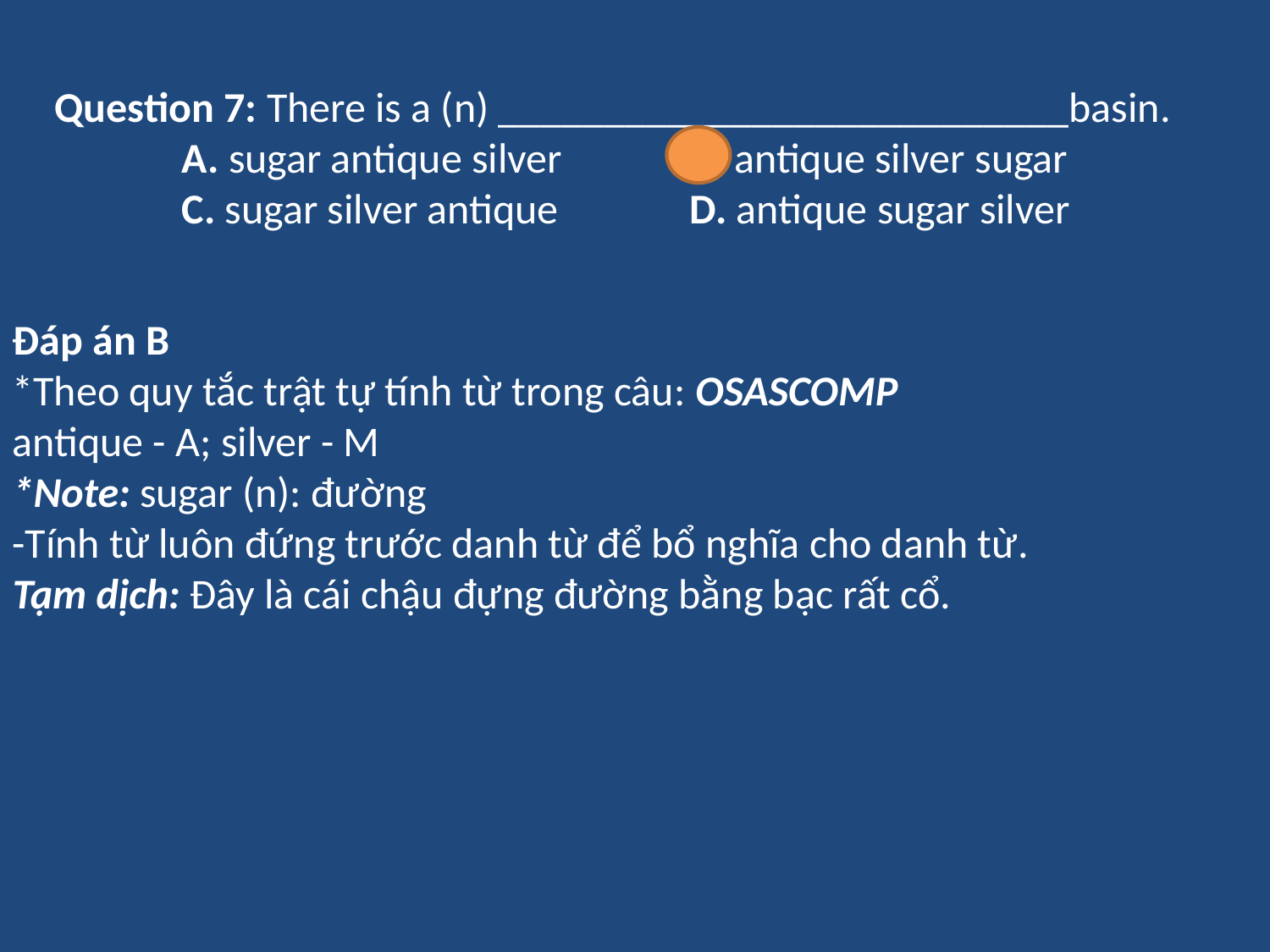

Question 7: There is a (n) ___________________________basin.
	A. sugar antique silver		B. antique silver sugar
	C. sugar silver antique		D. antique sugar silver

Đáp án B
*Theo quy tắc trật tự tính từ trong câu: OSASCOMP
antique - A; silver - M
*Note: sugar (n): đường
-Tính từ luôn đứng trước danh từ để bổ nghĩa cho danh từ.
Tạm dịch: Đây là cái chậu đựng đường bằng bạc rất cổ.